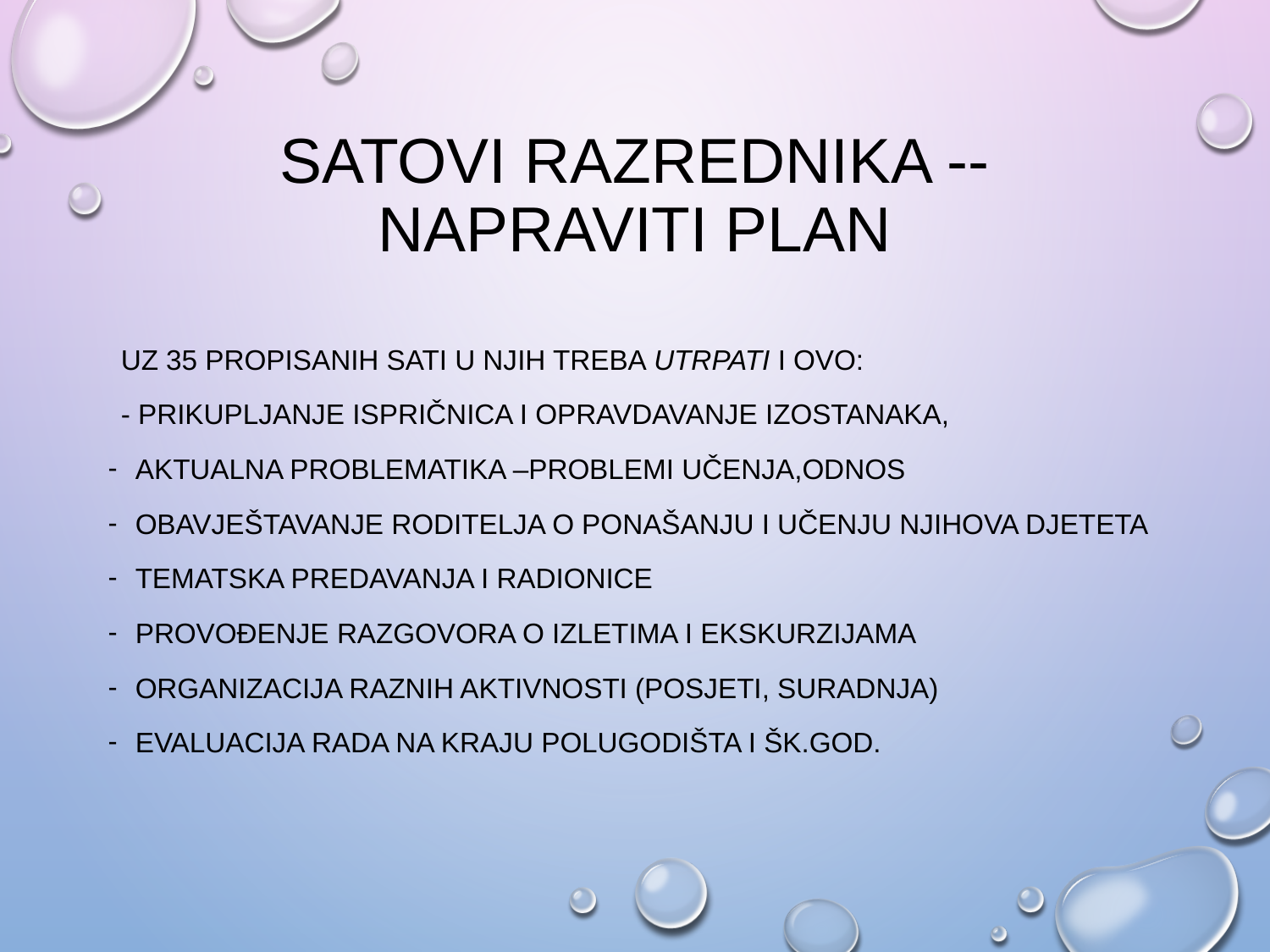

# SATOVI RAZREDNIKA -- NAPRAVITI PLAN
UZ 35 PROPISANIH SATI U NJIH TREBA UTRPATI I OVO:
- Prikupljanje ispričnica i opravdavanje izostanaka,
Aktualna problematika –problemi učenja,odnos
Obavještavanje roditelja o ponašanju i učenju njihova djeteta
Tematska predavanja i radionice
Provođenje razgovora o izletima i ekskurzijama
Organizacija raznih aktivnosti (posjeti, suradnja)
Evaluacija rada na kraju polugodišta i šk.god.